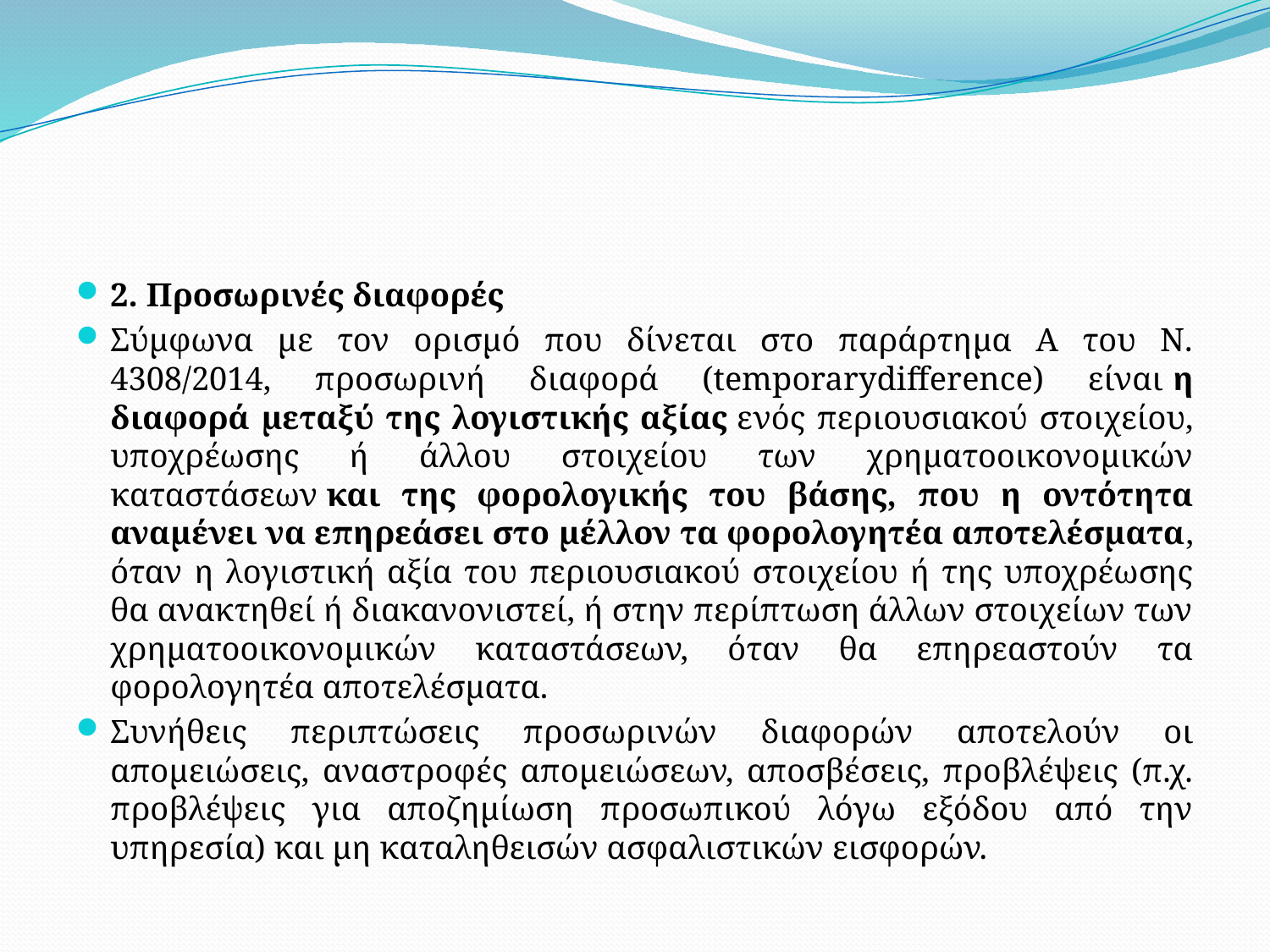

#
2. Προσωρινές διαφορές
Σύμφωνα με τον ορισμό που δίνεται στο παράρτημα Α του Ν. 4308/2014, προσωρινή διαφορά (temporarydifference) είναι η διαφορά μεταξύ της λογιστικής αξίας ενός περιουσιακού στοιχείου, υποχρέωσης ή άλλου στοιχείου των χρηματοοικονομικών καταστάσεων και της φορολογικής του βάσης, που η οντότητα αναμένει να επηρεάσει στο μέλλον τα φορολογητέα αποτελέσματα, όταν η λογιστική αξία του περιουσιακού στοιχείου ή της υποχρέωσης θα ανακτηθεί ή διακανονιστεί, ή στην περίπτωση άλλων στοιχείων των χρηματοοικονομικών καταστάσεων, όταν θα επηρεαστούν τα φορολογητέα αποτελέσματα.
Συνήθεις περιπτώσεις προσωρινών διαφορών αποτελούν οι απομειώσεις, αναστροφές απομειώσεων, αποσβέσεις, προβλέψεις (π.χ. προβλέψεις για αποζημίωση προσωπικού λόγω εξόδου από την υπηρεσία) και μη καταληθεισών ασφαλιστικών εισφορών.